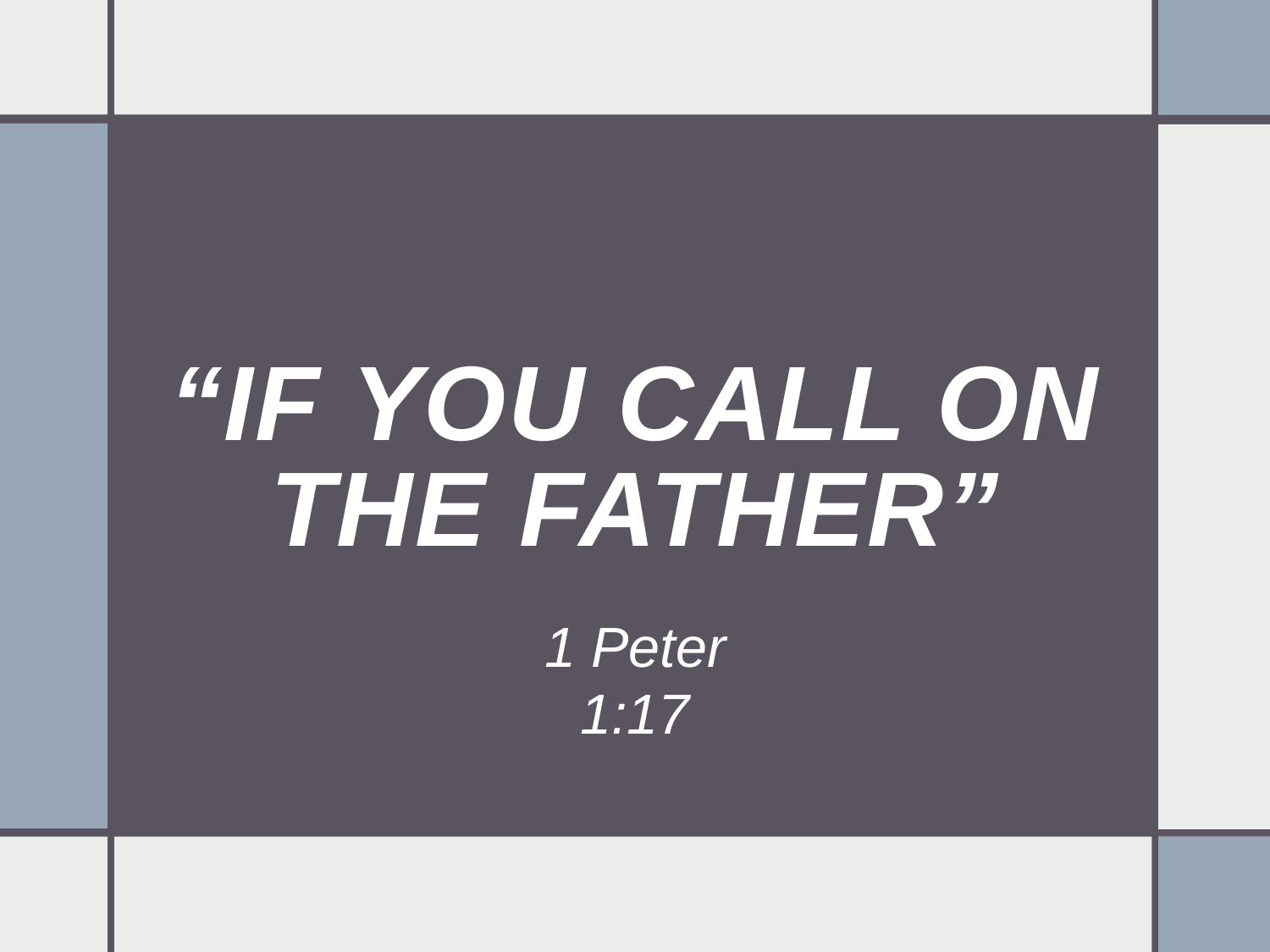

# “If you call on the father”
1 Peter 1:17